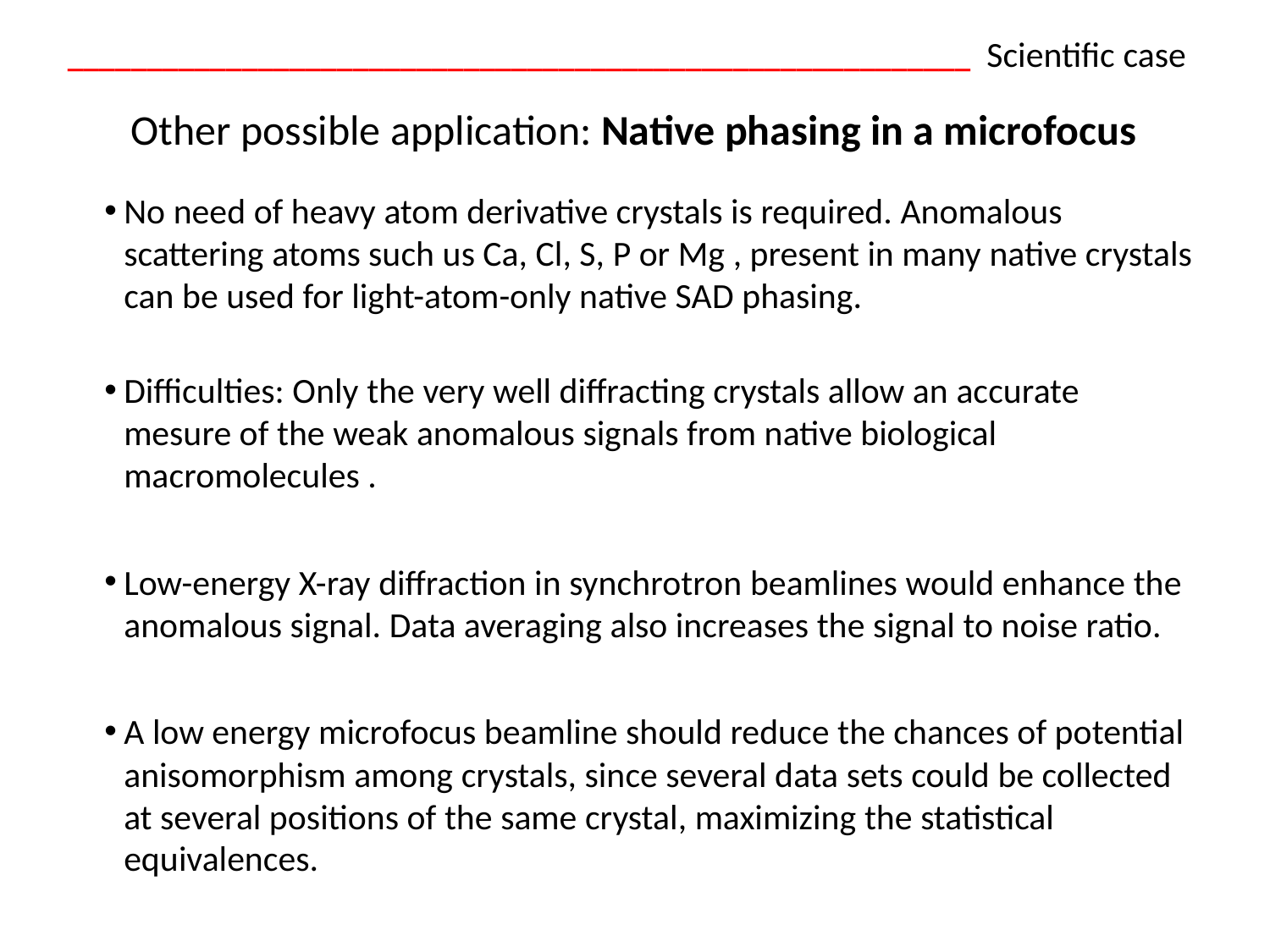

_________________________________________________________  Scientific case
 Other possible application: Native phasing in a microfocus
No need of heavy atom derivative crystals is required. Anomalous scattering atoms such us Ca, Cl, S, P or Mg , present in many native crystals can be used for light-atom-only native SAD phasing.

Difficulties: Only the very well diffracting crystals allow an accurate mesure of the weak anomalous signals from native biological macromolecules .

Low-energy X-ray diffraction in synchrotron beamlines would enhance the anomalous signal. Data averaging also increases the signal to noise ratio.

A low energy microfocus beamline should reduce the chances of potential anisomorphism among crystals, since several data sets could be collected at several positions of the same crystal, maximizing the statistical equivalences.